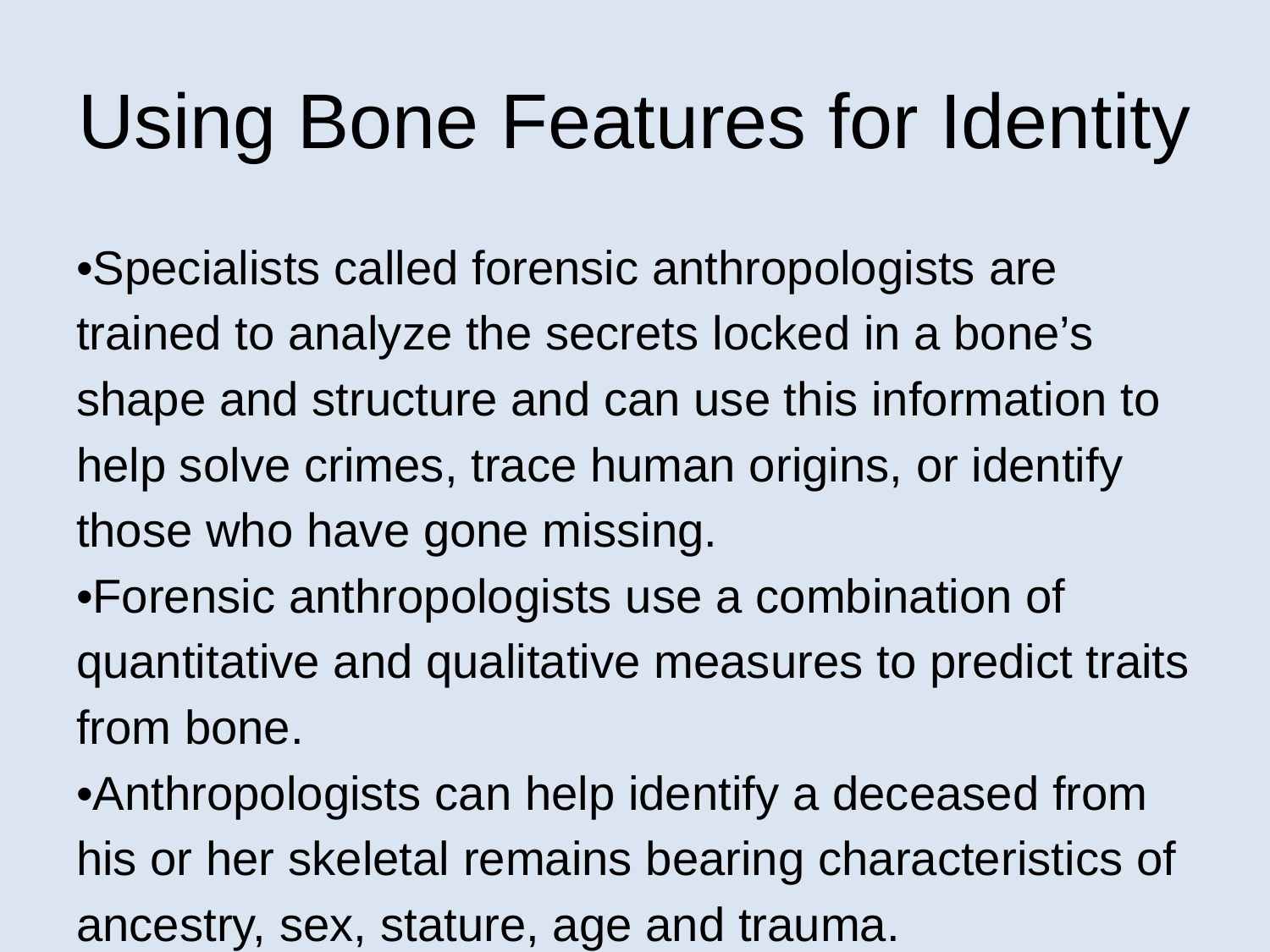

# Using Bone Features for Identity
•Specialists called forensic anthropologists are trained to analyze the secrets locked in a bone’s shape and structure and can use this information to help solve crimes, trace human origins, or identify those who have gone missing.
•Forensic anthropologists use a combination of quantitative and qualitative measures to predict traits from bone.
•Anthropologists can help identify a deceased from his or her skeletal remains bearing characteristics of ancestry, sex, stature, age and trauma.